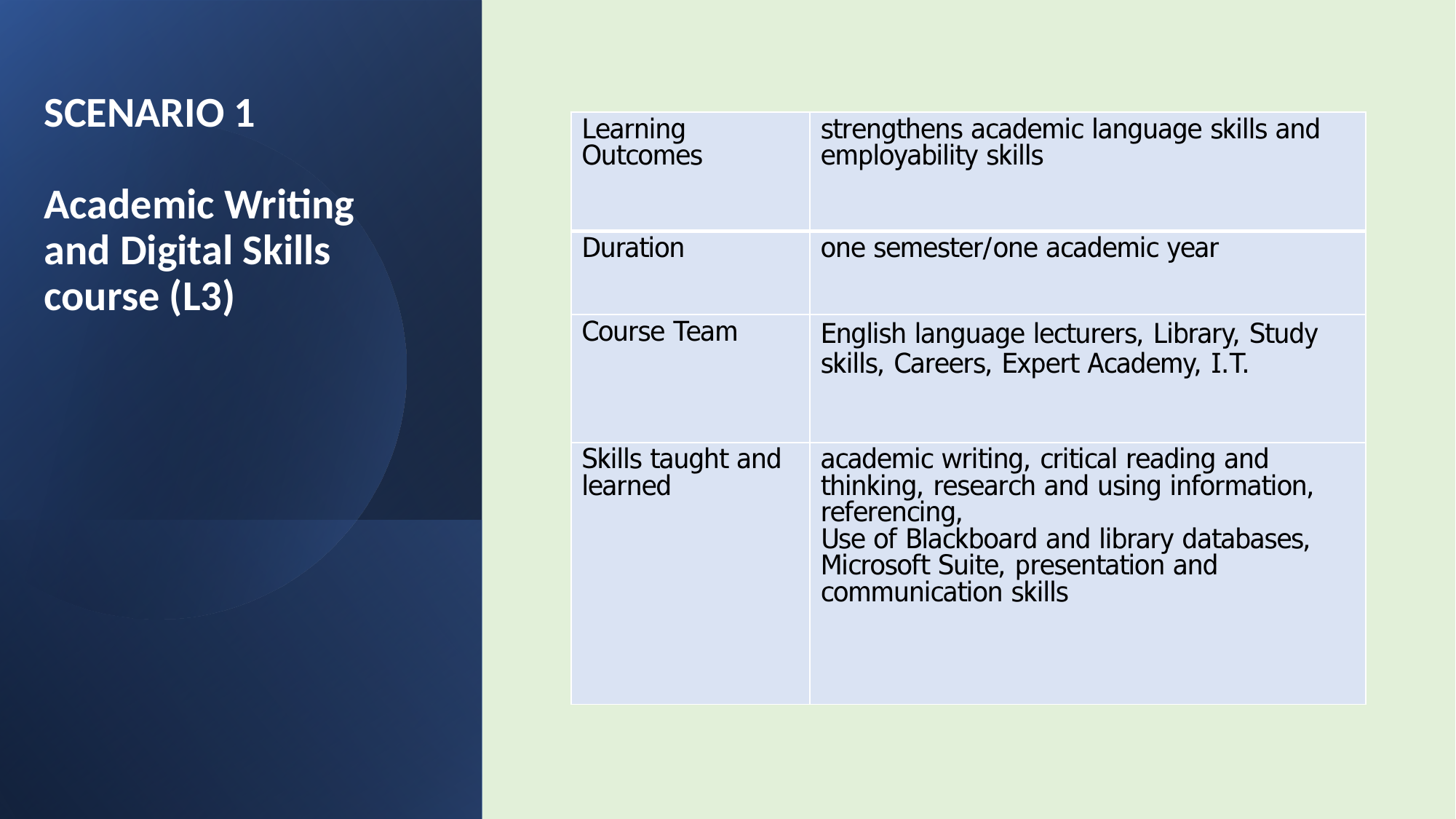

| Learning Outcomes | strengthens academic language skills and employability skills |
| --- | --- |
| Duration | one semester/one academic year |
| Course Team | English language lecturers, Library, Study skills, Careers, Expert Academy, I.T. |
| Skills taught and learned | academic writing, critical reading and thinking, research and using information, referencing, Use of Blackboard and library databases, Microsoft Suite, presentation and communication skills |

# SCENARIO 1 Academic Writing  and Digital Skills course (L3)